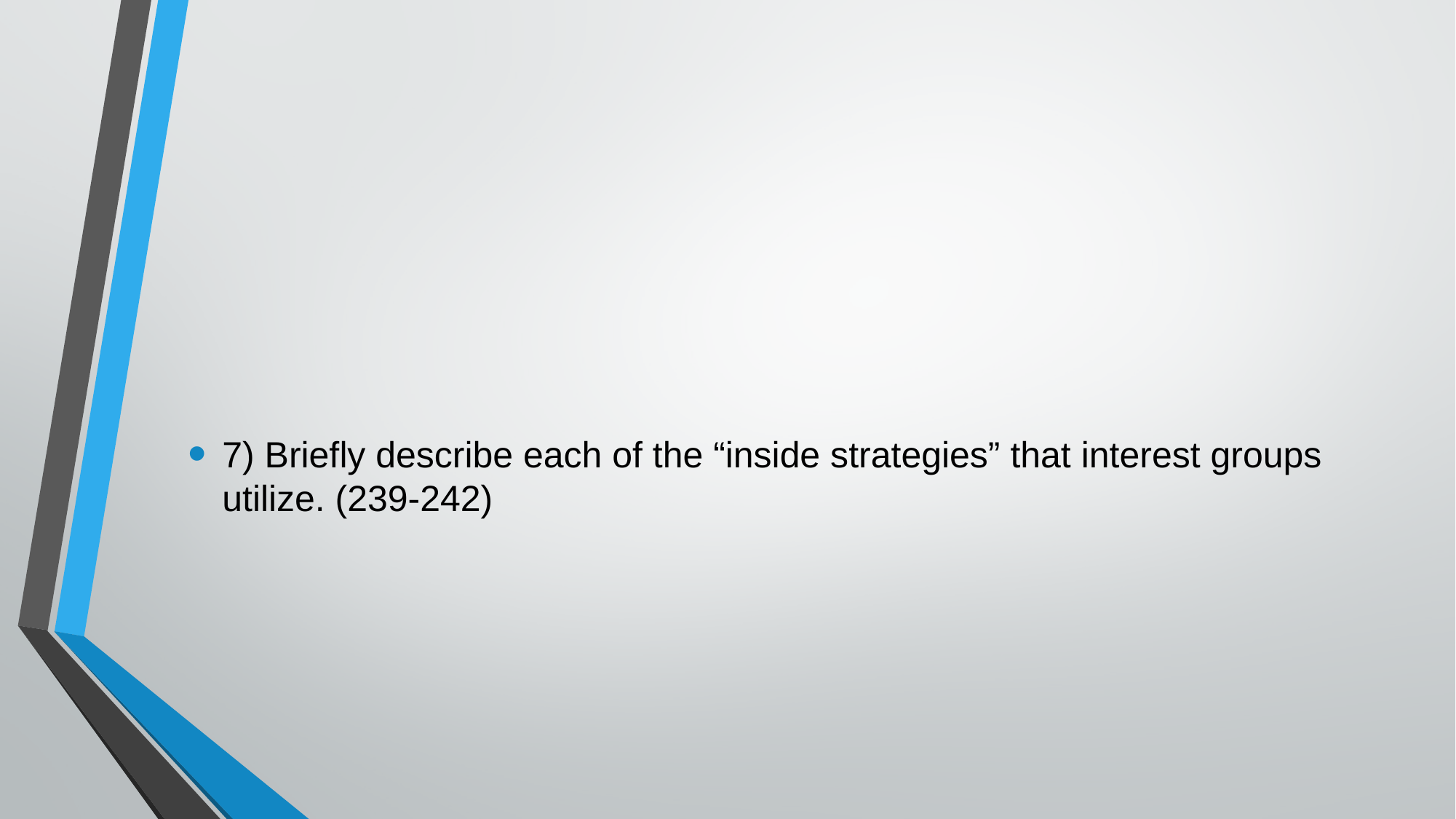

#
7) Briefly describe each of the “inside strategies” that interest groups utilize. (239-242)